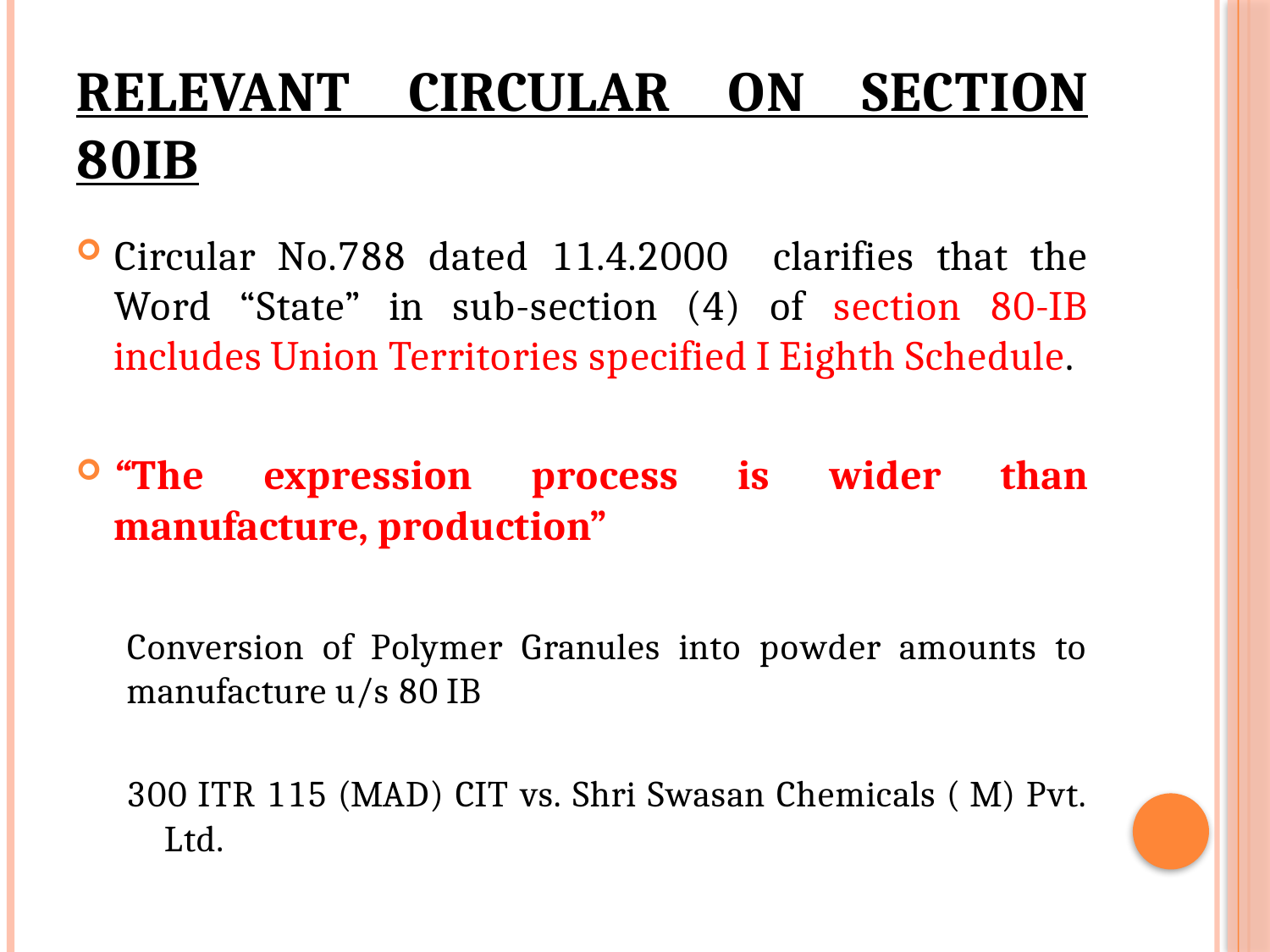

# Relevant Circular on Section 80IB
Circular No.788 dated 11.4.2000  clarifies that the Word “State” in sub-section (4) of section 80-IB includes Union Territories specified I Eighth Schedule.

“The expression process is wider than manufacture, production”

Conversion of Polymer Granules into powder amounts to manufacture u/s 80 IB

300 ITR 115 (MAD) CIT vs. Shri Swasan Chemicals ( M) Pvt. Ltd.